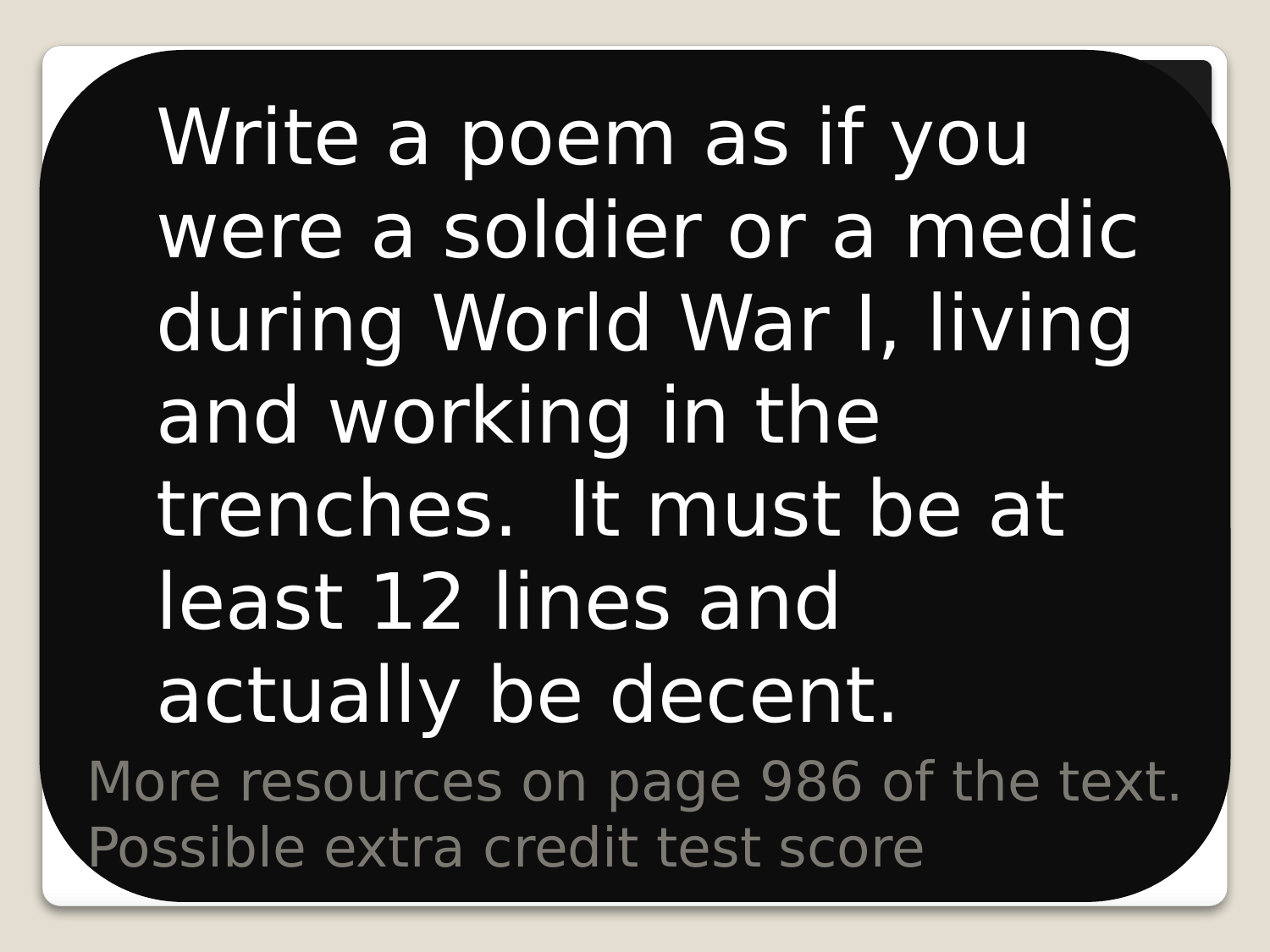

Write a poem as if you were a soldier or a medic during World War I, living and working in the trenches.  It must be at least 12 lines and actually be decent.
# More resources on page 986 of the text.  Possible extra credit test score